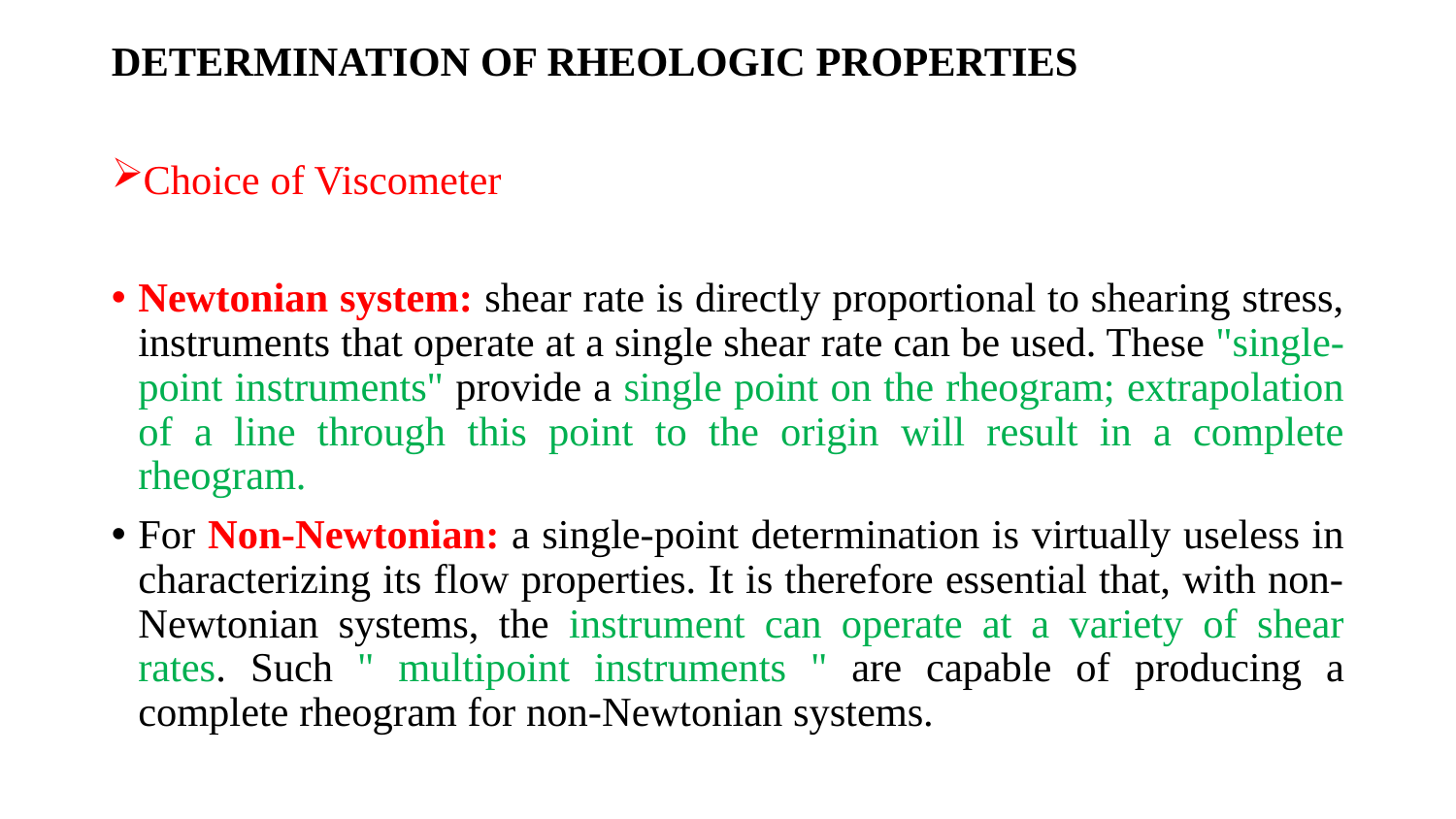

DETERMINATION OF RHEOLOGIC PROPERTIES

Choice of Viscometer

Newtonian system: shear rate is directly proportional to shearing stress, instruments that operate at a single shear rate can be used. These "single-point instruments" provide a single point on the rheogram; extrapolation of a line through this point to the origin will result in a complete rheogram.
For Non-Newtonian: a single-point determination is virtually useless in characterizing its flow properties. It is therefore essential that, with non-Newtonian systems, the instrument can operate at a variety of shear rates. Such " multipoint instruments " are capable of producing a complete rheogram for non-Newtonian systems.